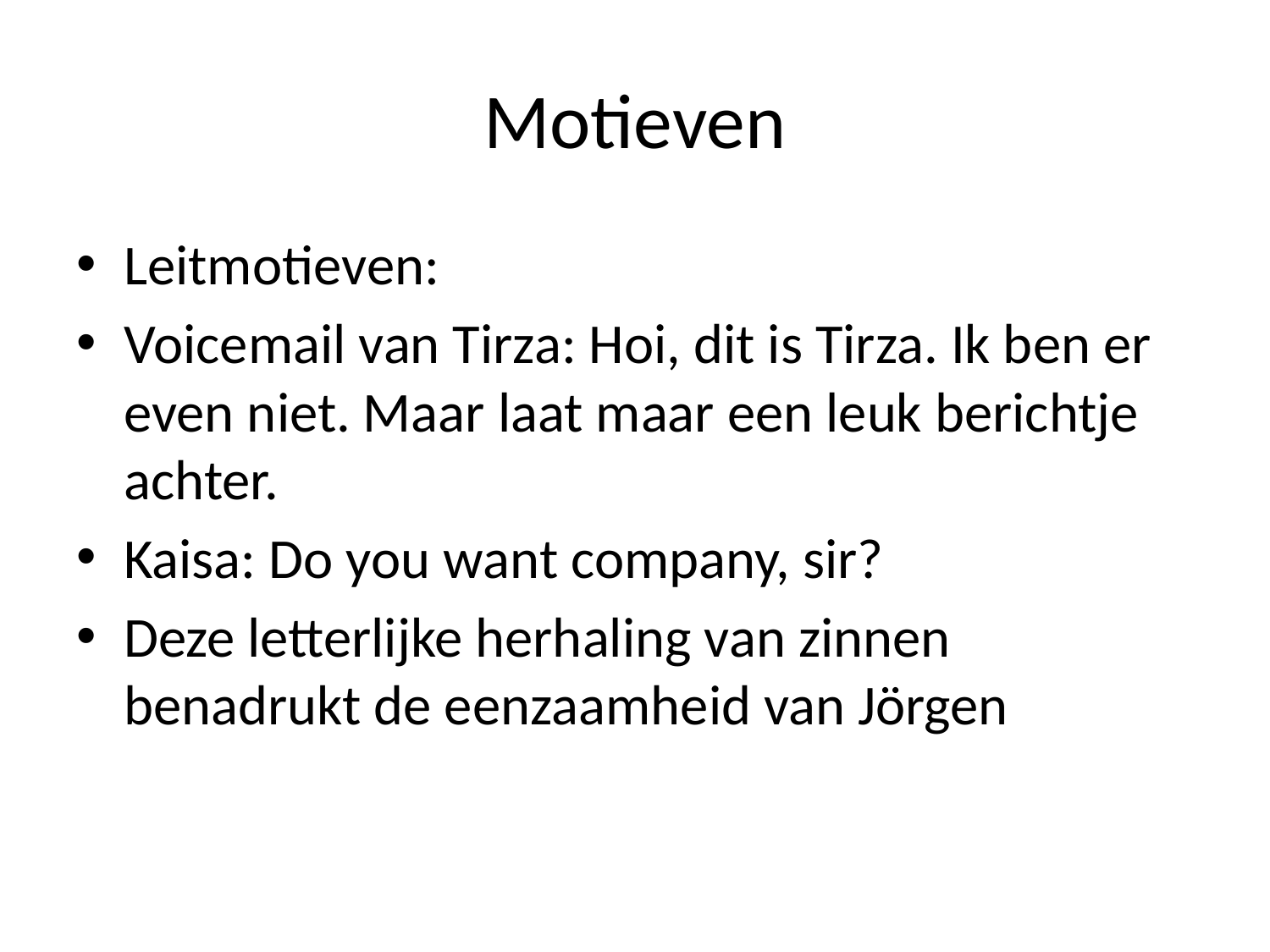

# Motieven
Leitmotieven:
Voicemail van Tirza: Hoi, dit is Tirza. Ik ben er even niet. Maar laat maar een leuk berichtje achter.
Kaisa: Do you want company, sir?
Deze letterlijke herhaling van zinnen benadrukt de eenzaamheid van Jörgen